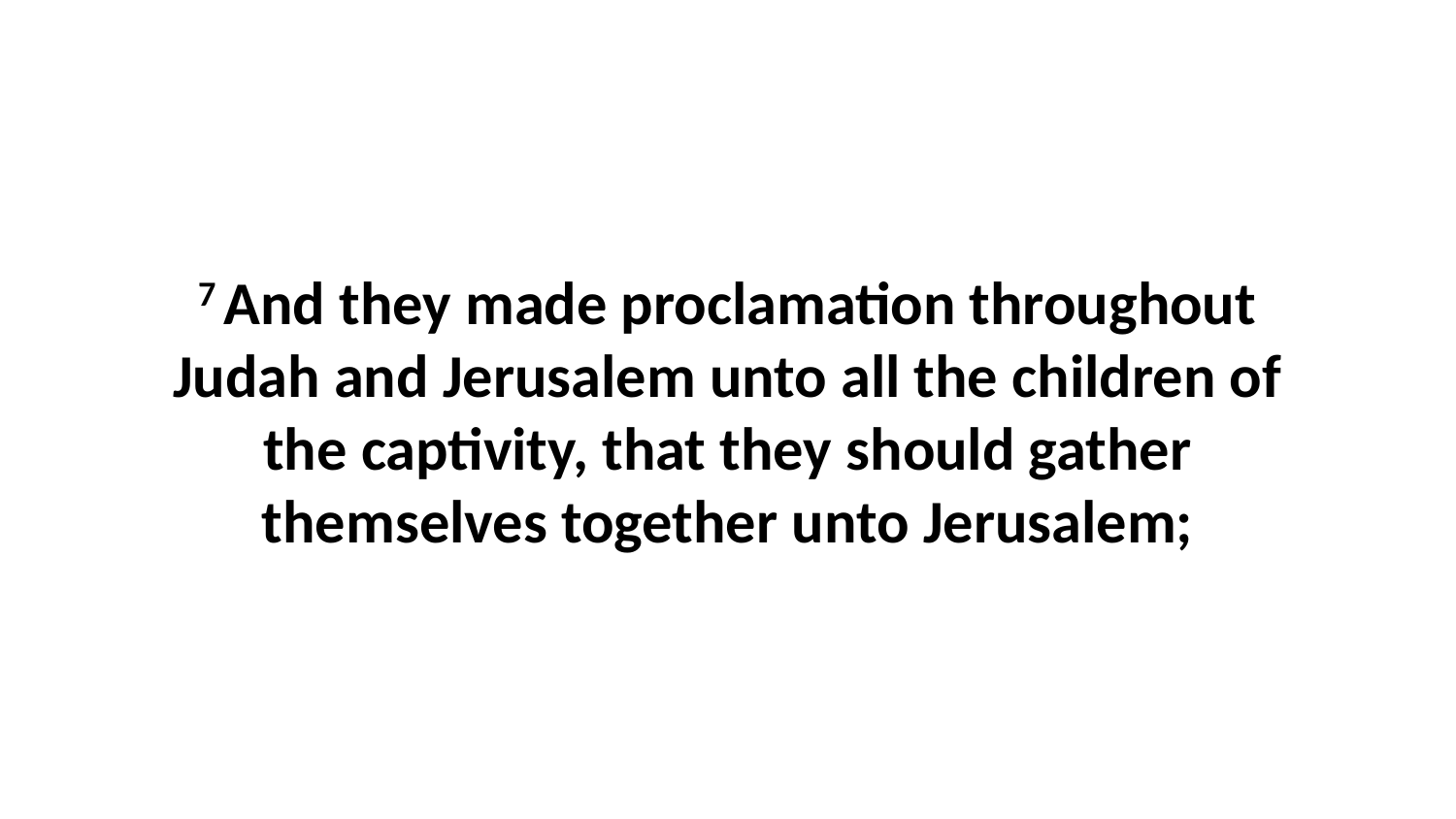

7 And they made proclamation throughout Judah and Jerusalem unto all the children of the captivity, that they should gather themselves together unto Jerusalem;